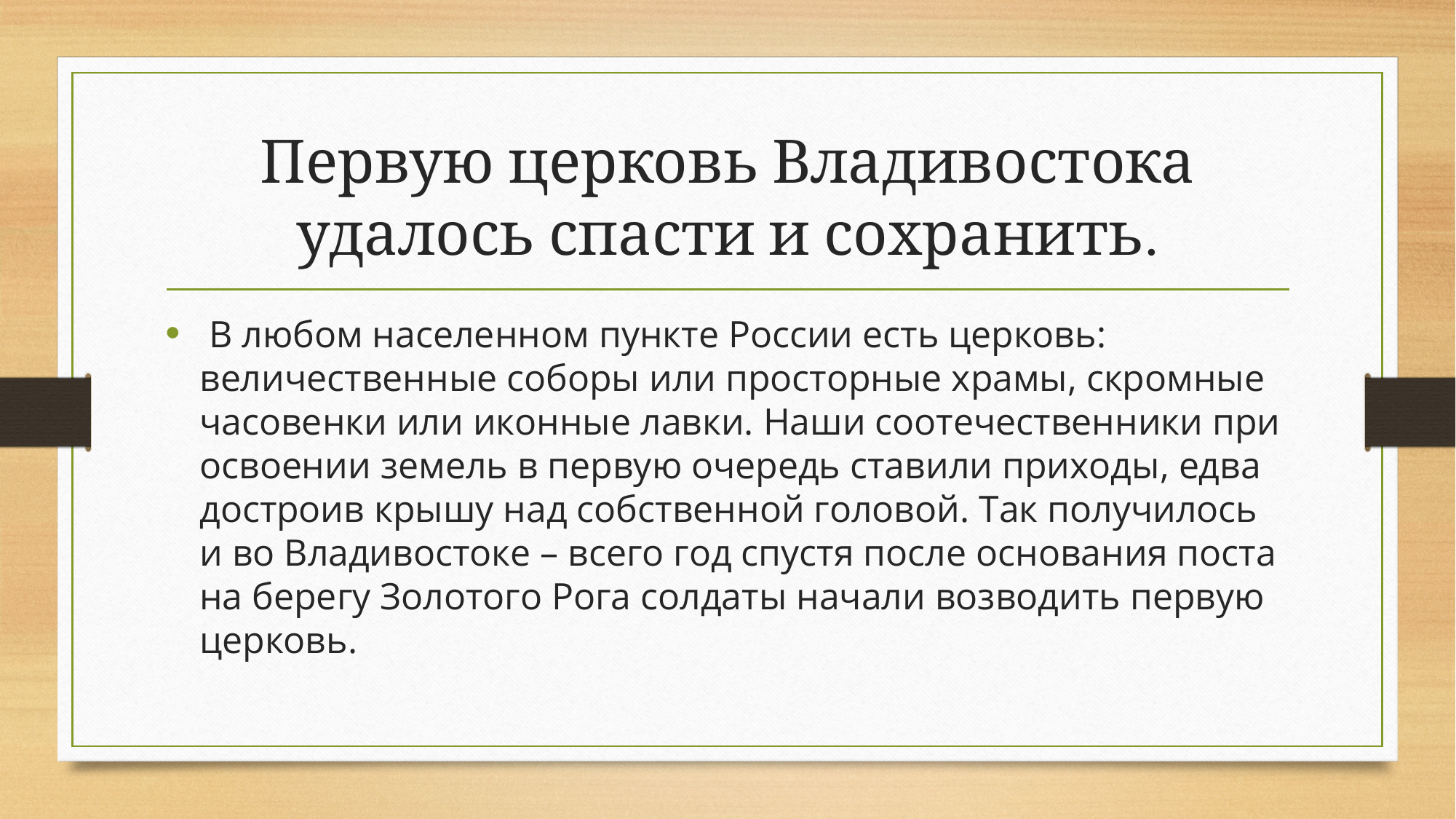

# Первую церковь Владивостока удалось спасти и сохранить.
 В любом населенном пункте России есть церковь: величественные соборы или просторные храмы, скромные часовенки или иконные лавки. Наши соотечественники при освоении земель в первую очередь ставили приходы, едва достроив крышу над собственной головой. Так получилось и во Владивостоке – всего год спустя после основания поста на берегу Золотого Рога солдаты начали возводить первую церковь.